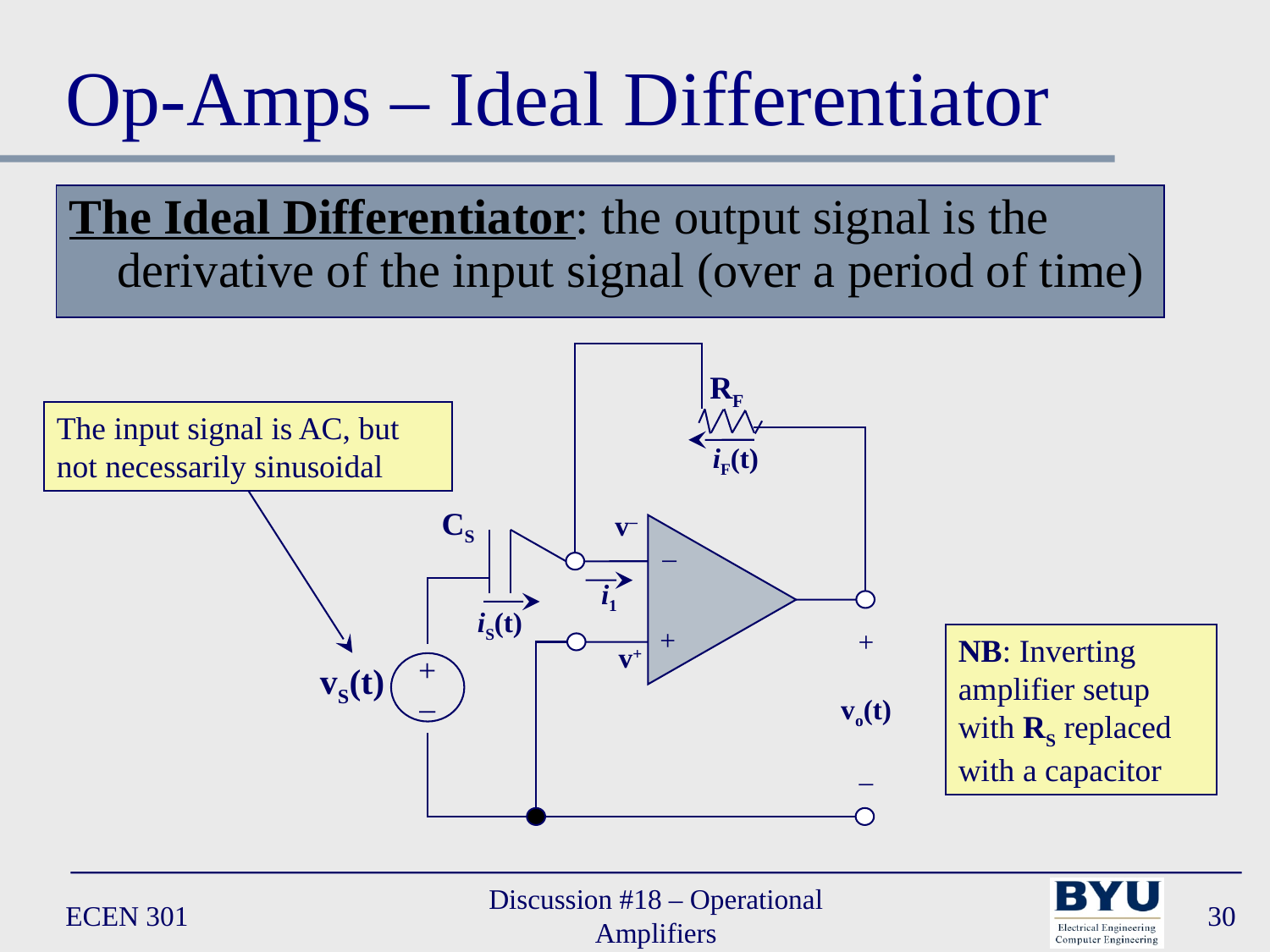

# Op-Amps – Ideal Differentiator
The Ideal Differentiator: the output signal is the derivative of the input signal (over a period of time)
RF

iF(t)

CS
v–

–

+

i1

iS(t)

+

vo(t)

–
v+
+
–
vS(t)

The input signal is AC, but not necessarily sinusoidal
NB: Inverting amplifier setup with RS replaced with a capacitor
ECEN 301
Discussion #18 – Operational Amplifiers
30